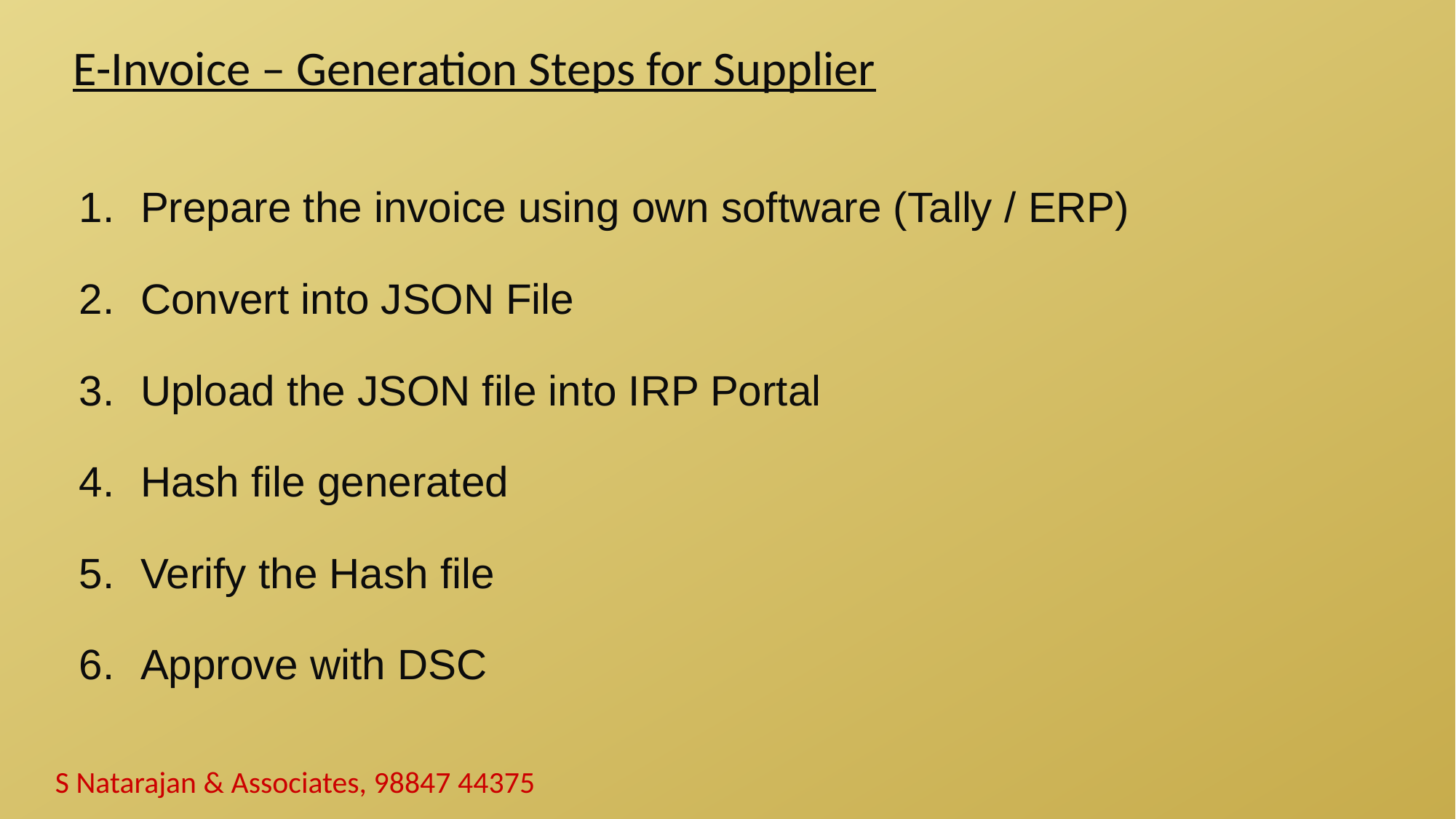

E-Invoice – Generation Steps for Supplier

Prepare the invoice using own software (Tally / ERP)
Convert into JSON File
Upload the JSON file into IRP Portal
Hash file generated
Verify the Hash file
Approve with DSC

S Natarajan & Associates, 98847 44375